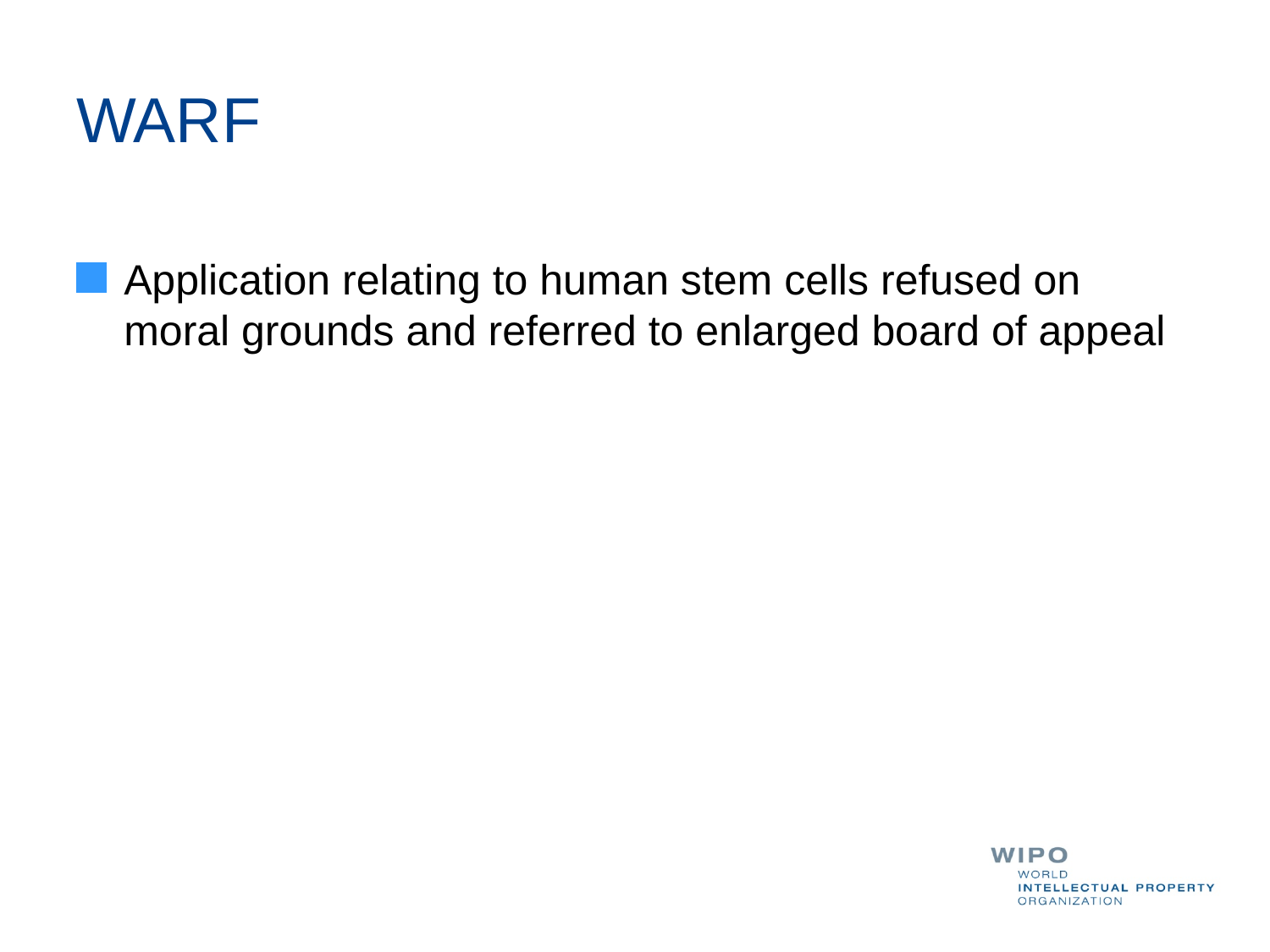

# WARF
Application relating to human stem cells refused on moral grounds and referred to enlarged board of appeal